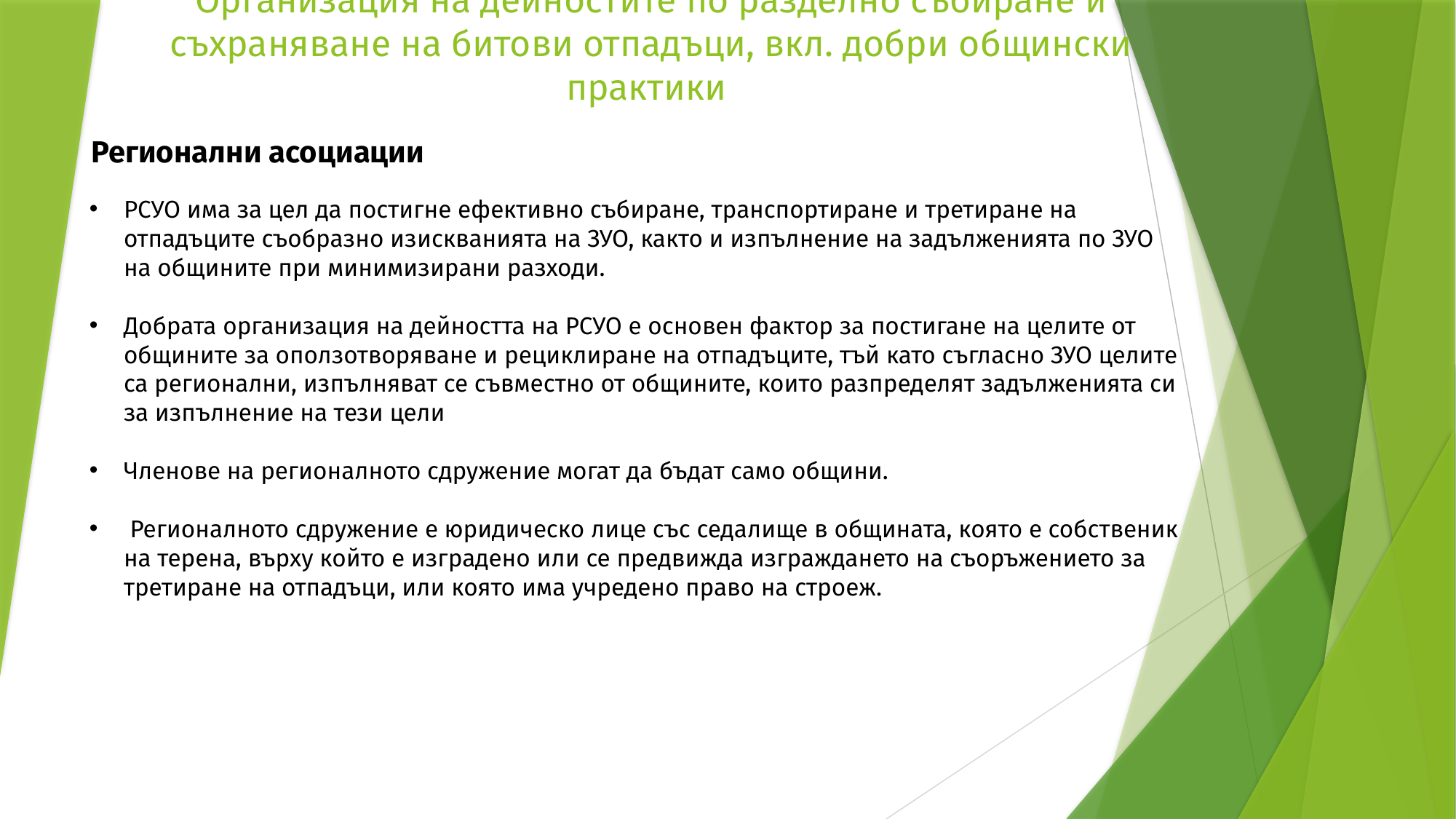

Организация на дейностите по разделно събиране и съхраняване на битови отпадъци, вкл. добри общински практики
Регионални асоциации
РСУО има за цел да постигне ефективно събиране, транспортиране и третиране на отпадъците съобразно изискванията на ЗУО, както и изпълнение на задълженията по ЗУО на общините при минимизирани разходи.

Добрата организация на дейността на РСУО е основен фактор за постигане на целите от общините за оползотворяване и рециклиране на отпадъците, тъй като съгласно ЗУО целите са регионални, изпълняват се съвместно от общините, които разпределят задълженията си за изпълнение на тези цели

Членове на регионалното сдружение могат да бъдат само общини.

 Регионалното сдружение е юридическо лице със седалище в общината, която е собственик на терена, върху който е изградено или се предвижда изграждането на съоръжението за третиране на отпадъци, или която има учредено право на строеж.